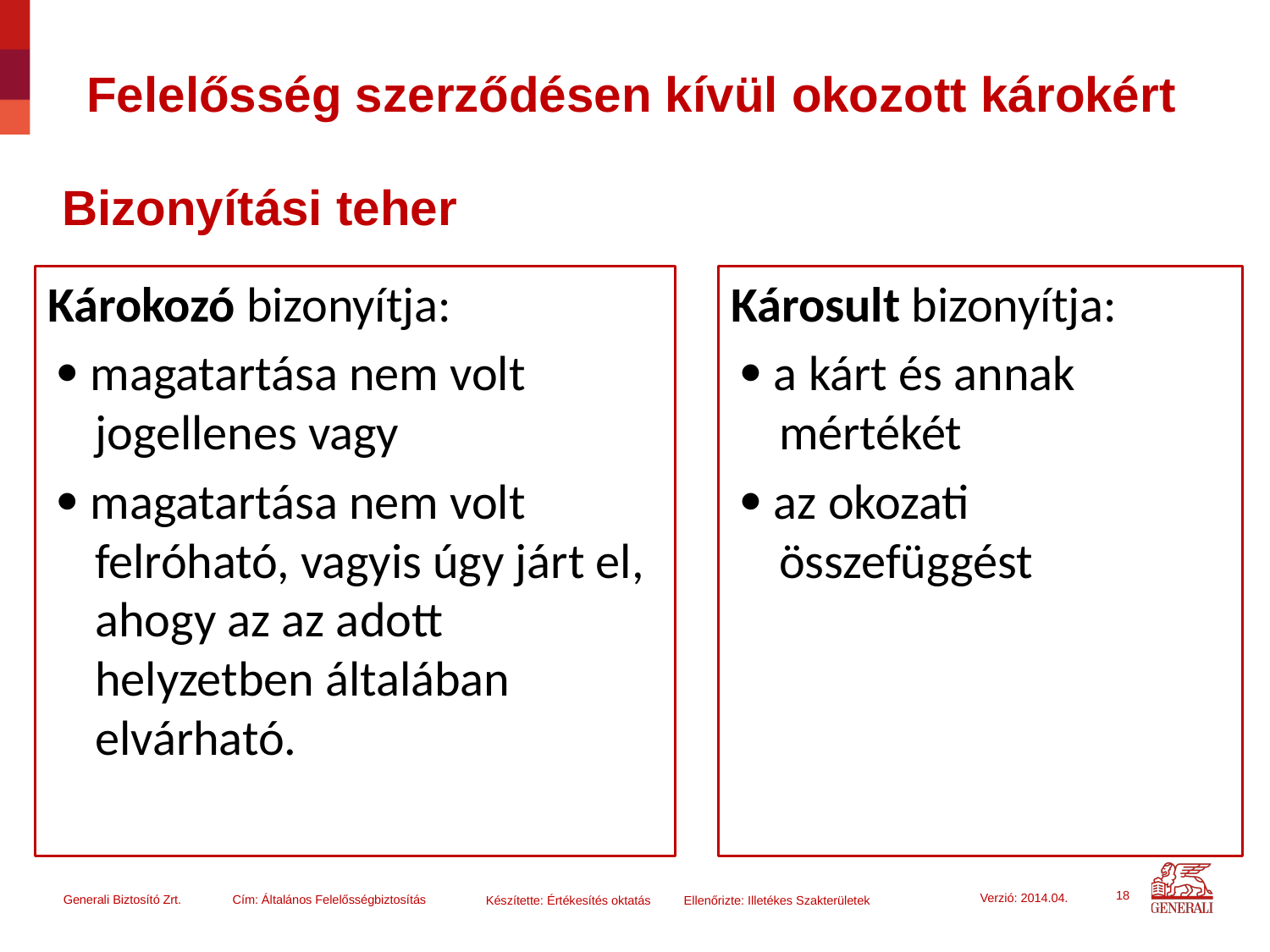

Felelősség szerződésen kívül okozott károkért
Bizonyítási teher
Károkozó bizonyítja:
 • magatartása nem volt jogellenes vagy
 • magatartása nem volt felróható, vagyis úgy járt el, ahogy az az adott helyzetben általában elvárható.
Károsult bizonyítja:
 • a kárt és annak mértékét
 • az okozati összefüggést